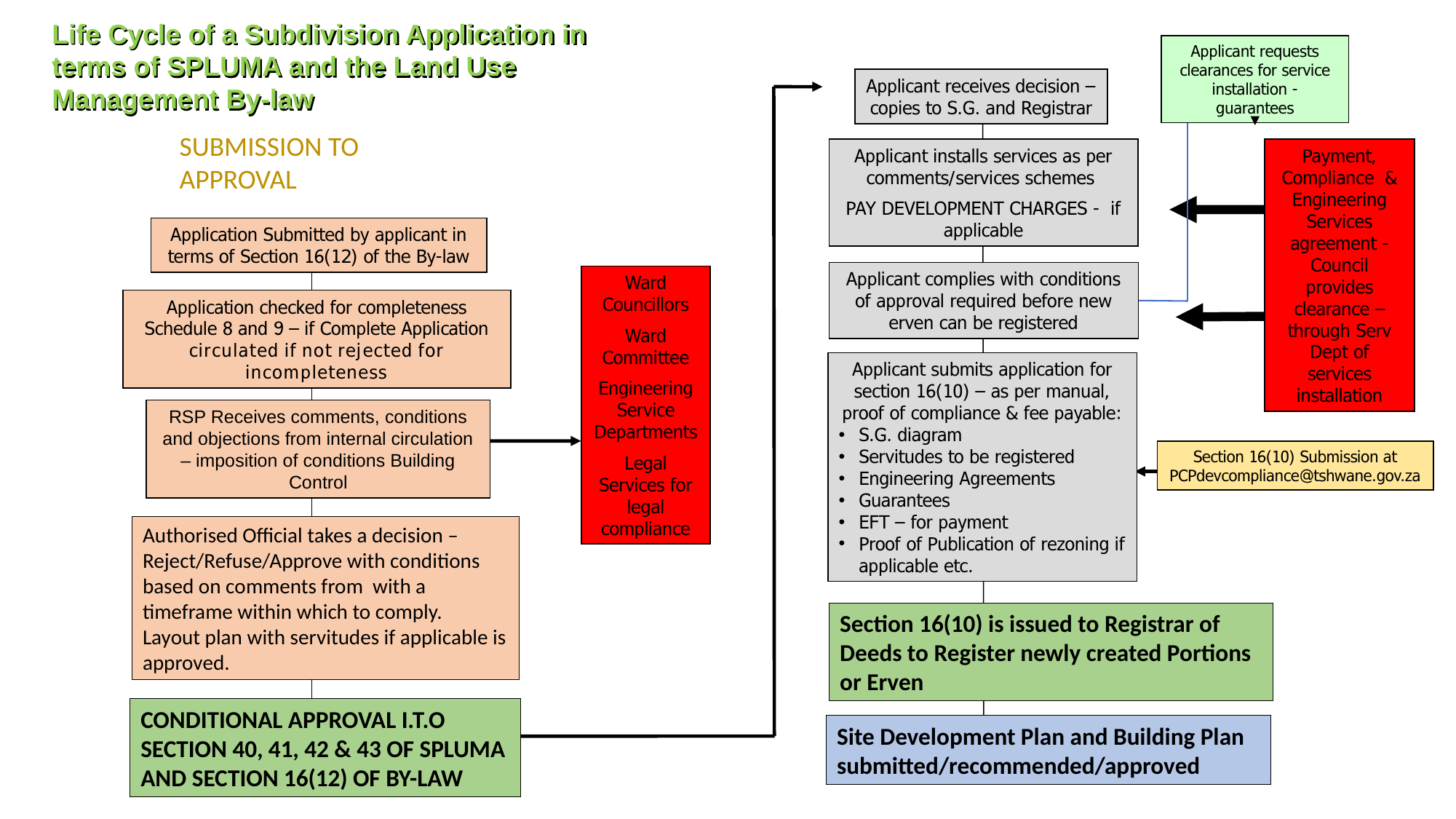

Life Cycle of a Subdivision Application in terms of SPLUMA and the Land Use Management By-law
Applicant requests clearances for service installation - guarantees
Applicant receives decision – copies to S.G. and Registrar

SUBMISSION TO APPROVAL
Applicant installs services as per comments/services schemes
PAY DEVELOPMENT CHARGES -  if applicable
Payment, Compliance  & Engineering Services agreement - Council provides clearance – through Serv Dept of services installation

Application Submitted by applicant in terms of Section 16(12) of the By-law

Applicant complies with conditions of approval required before new erven can be registered
Ward Councillors
Ward Committee
Engineering Service Departments
Legal Services for legal compliance
Application checked for completeness Schedule 8 and 9 – if Complete Application circulated if not rejected for incompleteness

Applicant submits application for section 16(10) – as per manual, proof of compliance & fee payable:
S.G. diagram
Servitudes to be registered
Engineering Agreements
Guarantees
EFT – for payment
Proof of Publication of rezoning if applicable etc.
RSP Receives comments, conditions and objections from internal circulation – imposition of conditions Building Control

Section 16(10) Submission at PCPdevcompliance@tshwane.gov.za

Authorised Official takes a decision – Reject/Refuse/Approve with conditions based on comments from  with a timeframe within which to comply.  Layout plan with servitudes if applicable is approved.
Section 16(10) is issued to Registrar of Deeds to Register newly created Portions or Erven
CONDITIONAL APPROVAL I.T.O SECTION 40, 41, 42 & 43 OF SPLUMA AND SECTION 16(12) OF BY-LAW
Site Development Plan and Building Plan submitted/recommended/approved